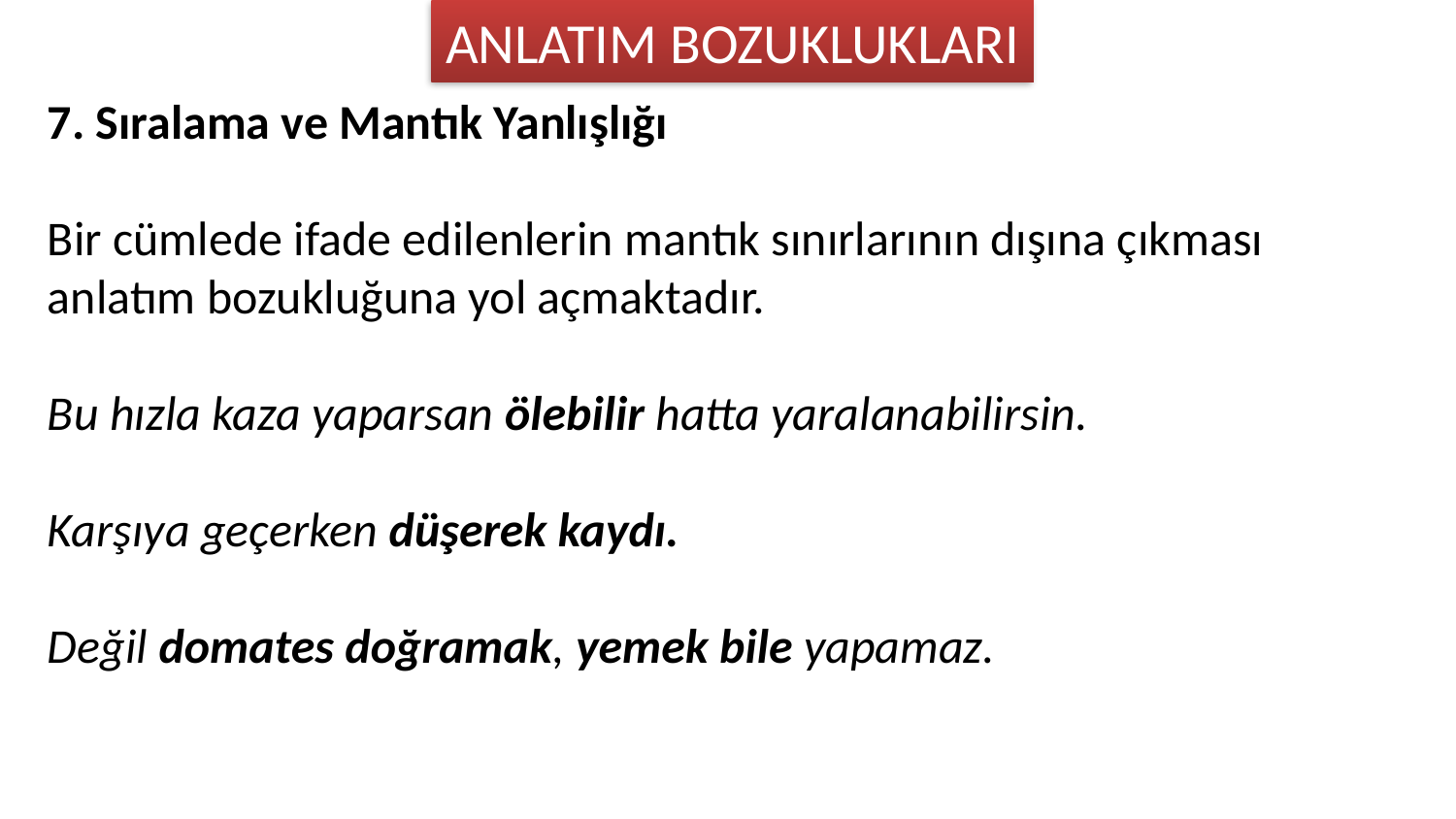

ANLATIM BOZUKLUKLARI
7. Sıralama ve Mantık Yanlışlığı

Bir cümlede ifade edilenlerin mantık sınırlarının dışına çıkması anlatım bozukluğuna yol açmaktadır.

Bu hızla kaza yaparsan ölebilir hatta yaralanabilirsin.

Karşıya geçerken düşerek kaydı.

Değil domates doğramak, yemek bile yapamaz.